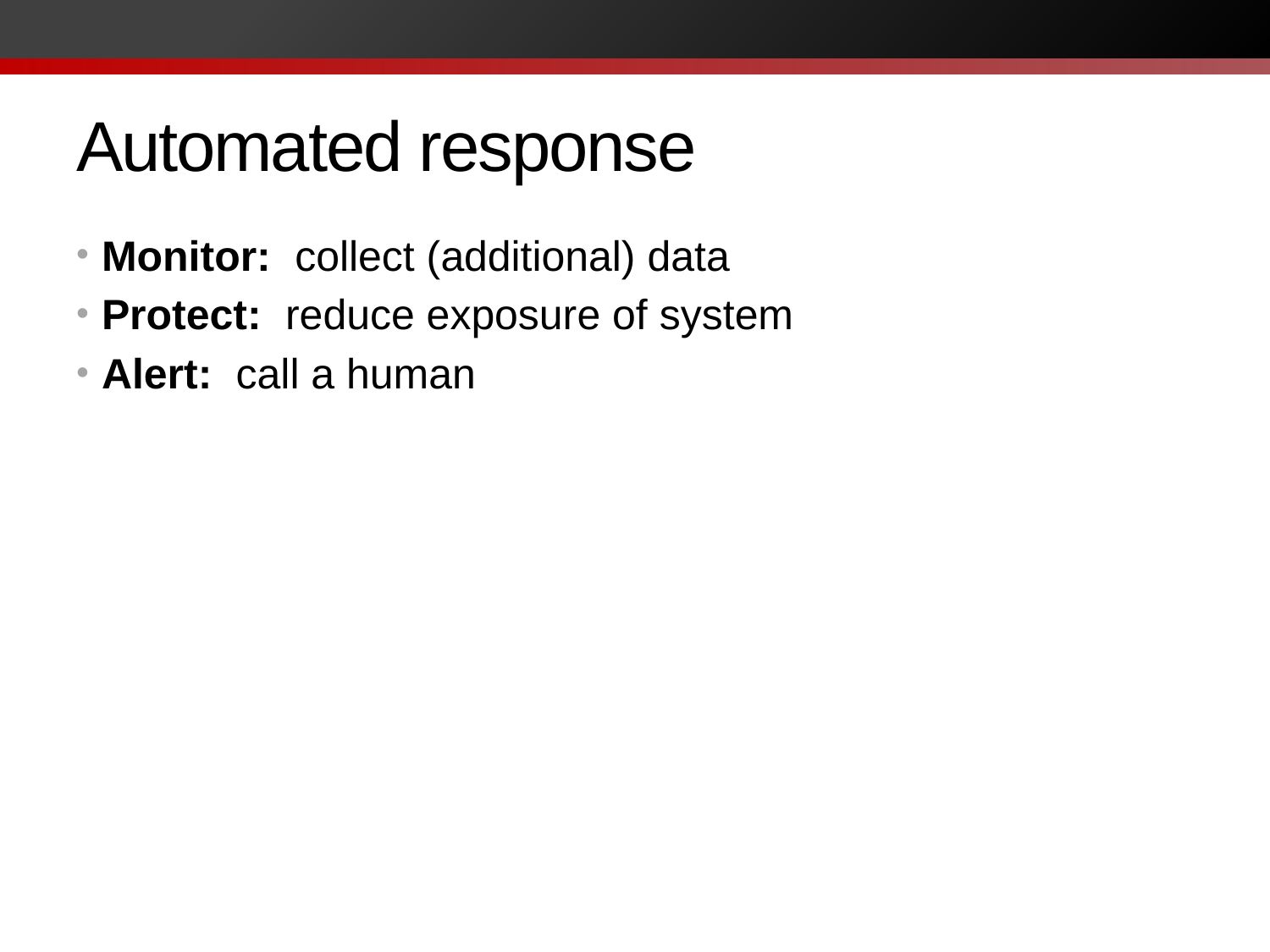

# Automated response
Monitor:  collect (additional) data
Protect:  reduce exposure of system
Alert:  call a human